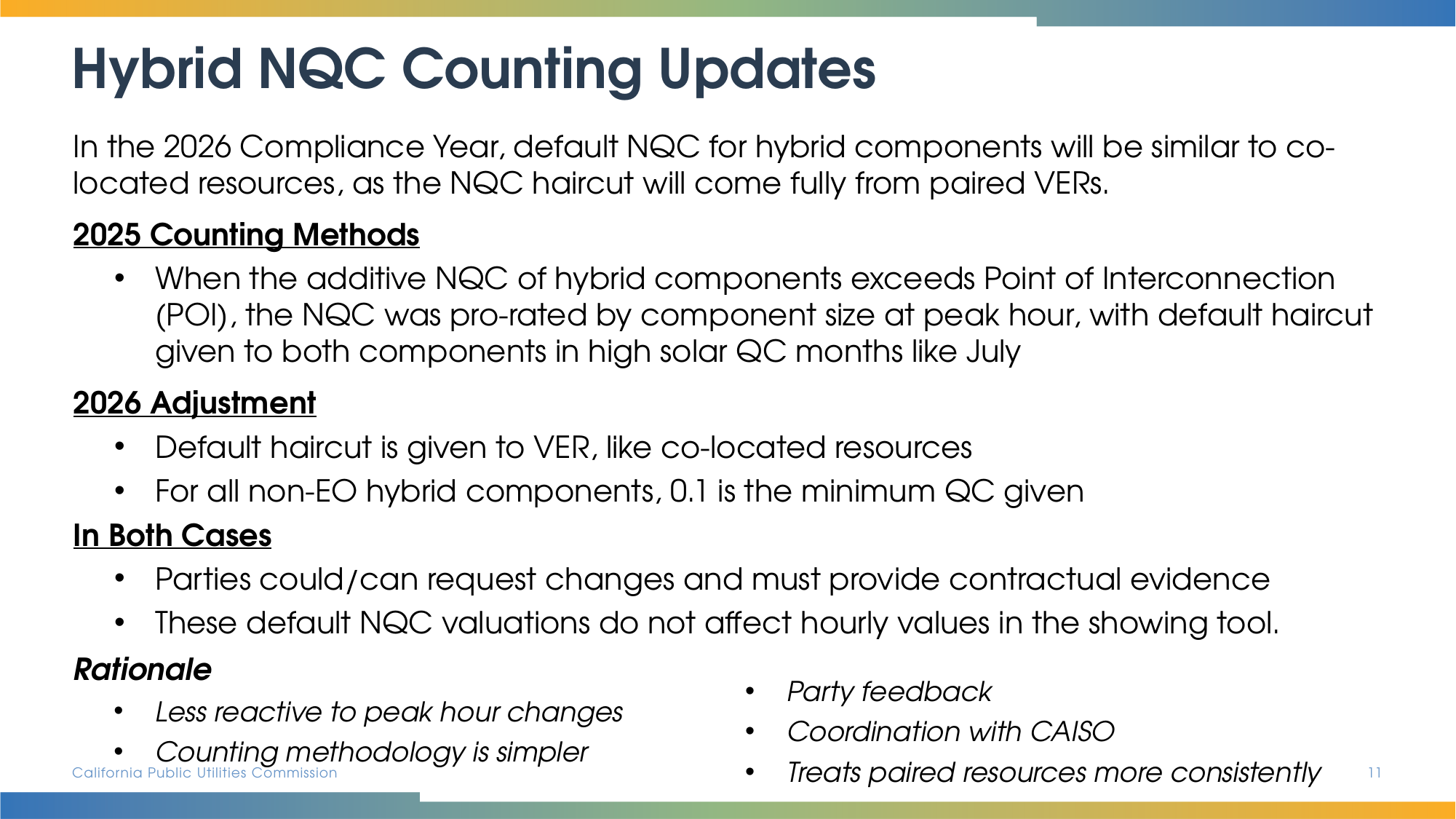

# Hybrid NQC Counting Updates

In the 2026 Compliance Year, default NQC for hybrid components will be similar to co-located resources, as the NQC haircut will come fully from paired VERs.
2025 Counting Methods
When the additive NQC of hybrid components exceeds Point of Interconnection (POI), the NQC was pro-rated by component size at peak hour, with default haircut given to both components in high solar QC months like July
2026 Adjustment
Default haircut is given to VER, like co-located resources
For all non-EO hybrid components, 0.1 is the minimum QC given
In Both Cases
Parties could/can request changes and must provide contractual evidence
These default NQC valuations do not affect hourly values in the showing tool.

Party feedback
Coordination with CAISO
Treats paired resources more consistently

Rationale
Less reactive to peak hour changes
Counting methodology is simpler

11